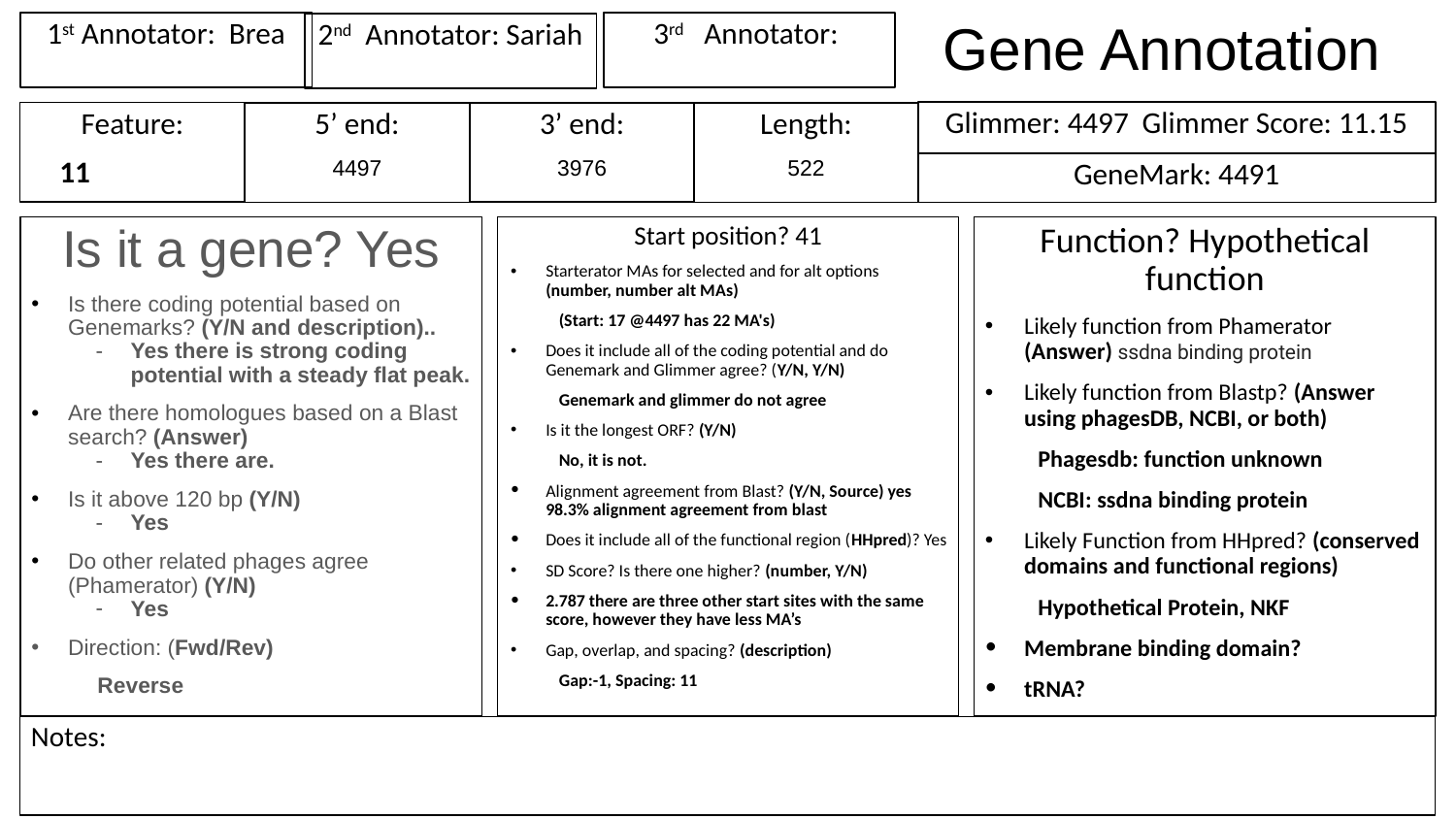

# Gene Annotation
1st Annotator:  Brea
3rd   Annotator:
2nd  Annotator: Sariah
Glimmer: 4497  Glimmer Score: 11.15
Feature:
11
3’ end:
3976
Length:
522
5’ end:
4497
GeneMark: 4491
Is it a gene? Yes
Is there coding potential based on Genemarks? (Y/N and description)..
Yes there is strong coding potential with a steady flat peak.
Are there homologues based on a Blast search? (Answer)
Yes there are.
Is it above 120 bp (Y/N)
Yes
Do other related phages agree (Phamerator) (Y/N)
Yes
Direction: (Fwd/Rev)
Reverse
Start position? 41
Starterator MAs for selected and for alt options (number, number alt MAs)
(Start: 17 @4497 has 22 MA's)
Does it include all of the coding potential and do Genemark and Glimmer agree? (Y/N, Y/N)
Genemark and glimmer do not agree
Is it the longest ORF? (Y/N)
No, it is not.
Alignment agreement from Blast? (Y/N, Source) yes 98.3% alignment agreement from blast
Does it include all of the functional region (HHpred)? Yes
SD Score? Is there one higher? (number, Y/N)
2.787 there are three other start sites with the same score, however they have less MA’s
Gap, overlap, and spacing? (description)
Gap:-1, Spacing: 11
Function? Hypothetical function
Likely function from Phamerator (Answer) ssdna binding protein
Likely function from Blastp? (Answer using phagesDB, NCBI, or both)
Phagesdb: function unknown
NCBI: ssdna binding protein
Likely Function from HHpred? (conserved domains and functional regions)
Hypothetical Protein, NKF
Membrane binding domain?
tRNA?

Notes: